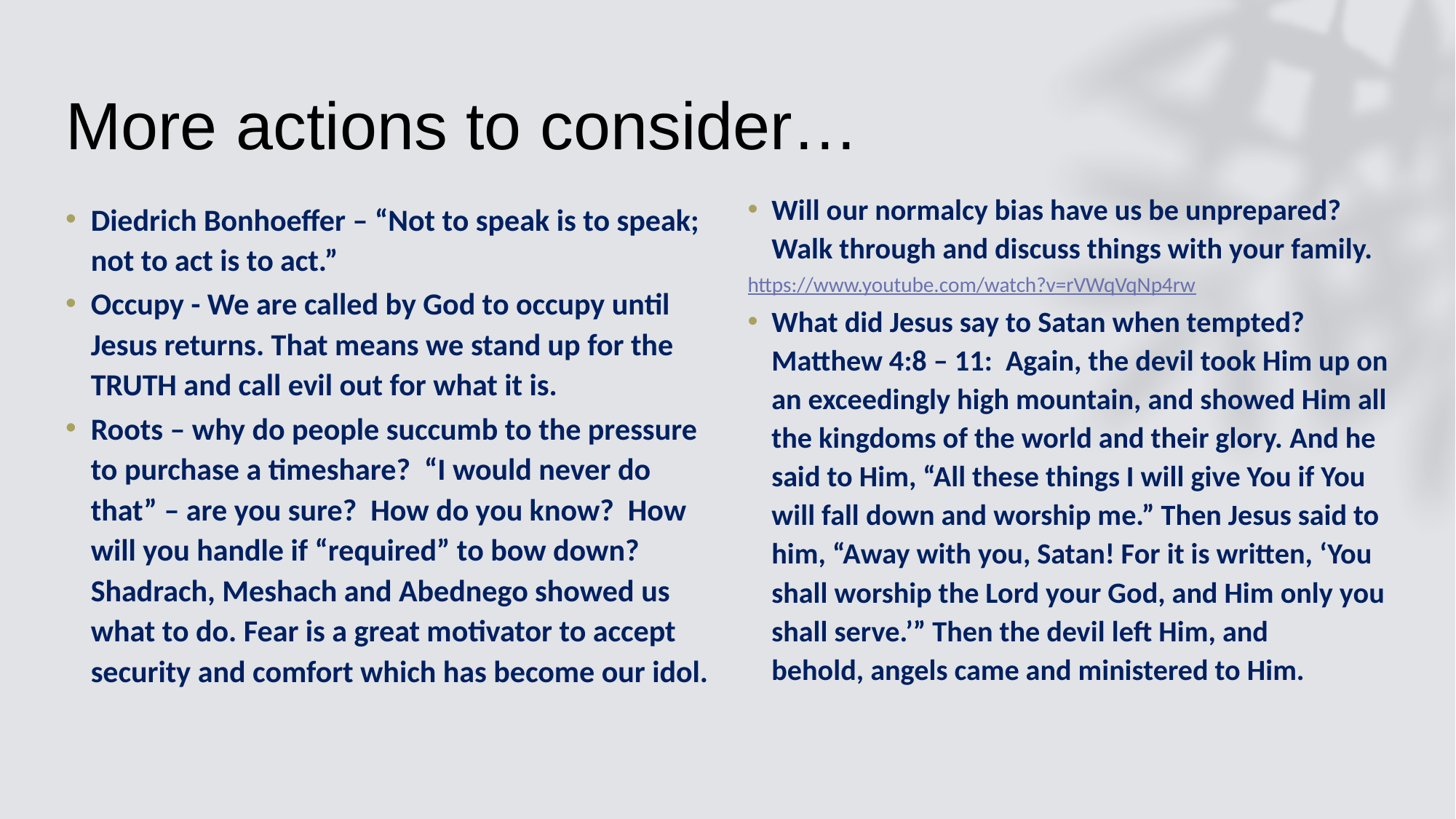

# More actions to consider…
Will our normalcy bias have us be unprepared?  Walk through and discuss things with your family.
https://www.youtube.com/watch?v=rVWqVqNp4rw
What did Jesus say to Satan when tempted? Matthew 4:8 – 11:  Again, the devil took Him up on an exceedingly high mountain, and showed Him all the kingdoms of the world and their glory. And he said to Him, “All these things I will give You if You will fall down and worship me.” Then Jesus said to him, “Away with you, Satan! For it is written, ‘You shall worship the Lord your God, and Him only you shall serve.’” Then the devil left Him, and behold, angels came and ministered to Him.

Diedrich Bonhoeffer – “Not to speak is to speak; not to act is to act.”
Occupy - We are called by God to occupy until Jesus returns. That means we stand up for the TRUTH and call evil out for what it is.
Roots – why do people succumb to the pressure to purchase a timeshare?  “I would never do that” – are you sure?  How do you know?  How will you handle if “required” to bow down?  Shadrach, Meshach and Abednego showed us what to do. Fear is a great motivator to accept security and comfort which has become our idol.